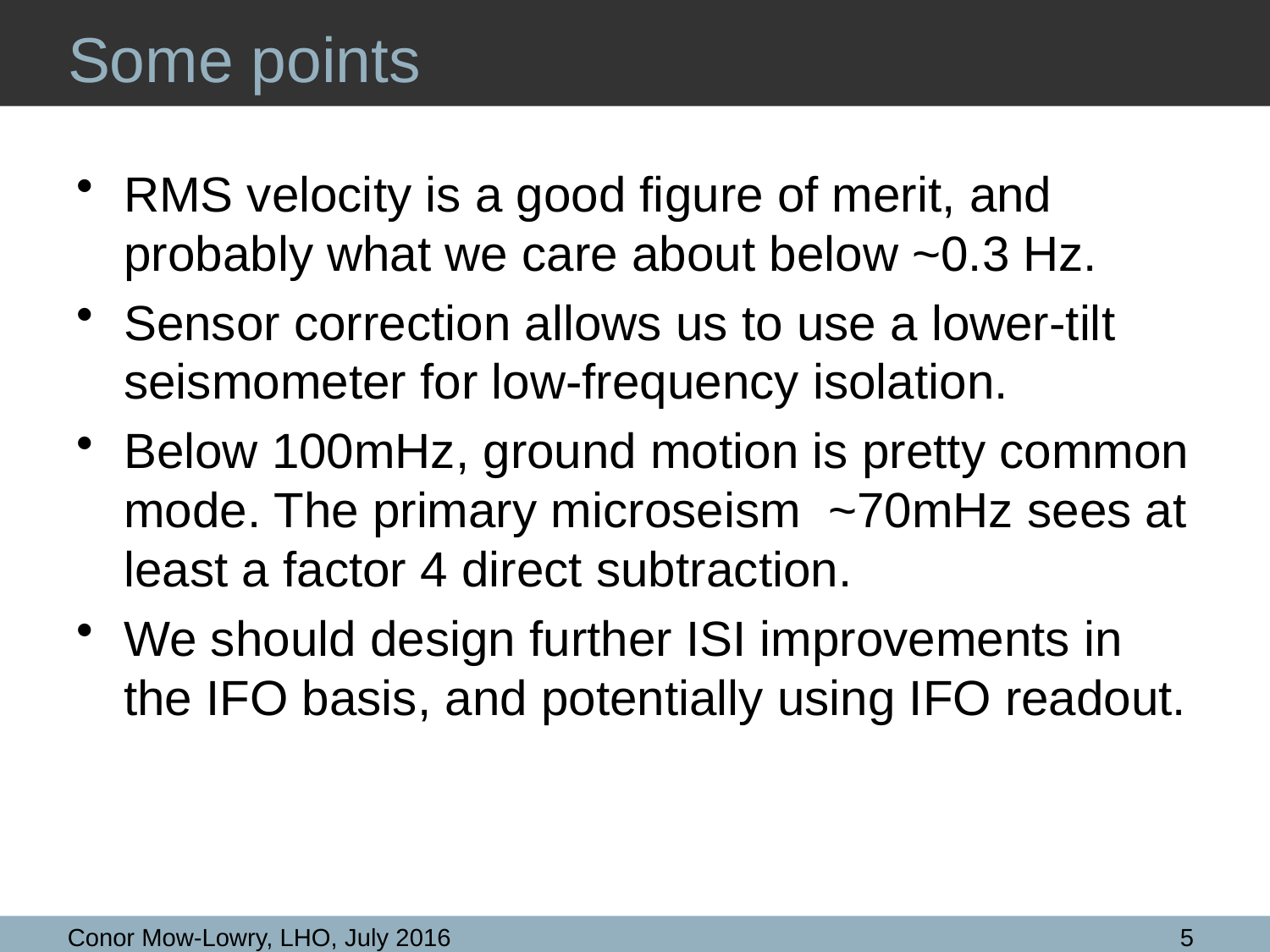

# Some points
RMS velocity is a good figure of merit, and probably what we care about below ~0.3 Hz.
Sensor correction allows us to use a lower-tilt seismometer for low-frequency isolation.
Below 100mHz, ground motion is pretty common mode. The primary microseism  ~70mHz sees at least a factor 4 direct subtraction.
We should design further ISI improvements in the IFO basis, and potentially using IFO readout.
Conor Mow-Lowry, LHO, July 2016
5